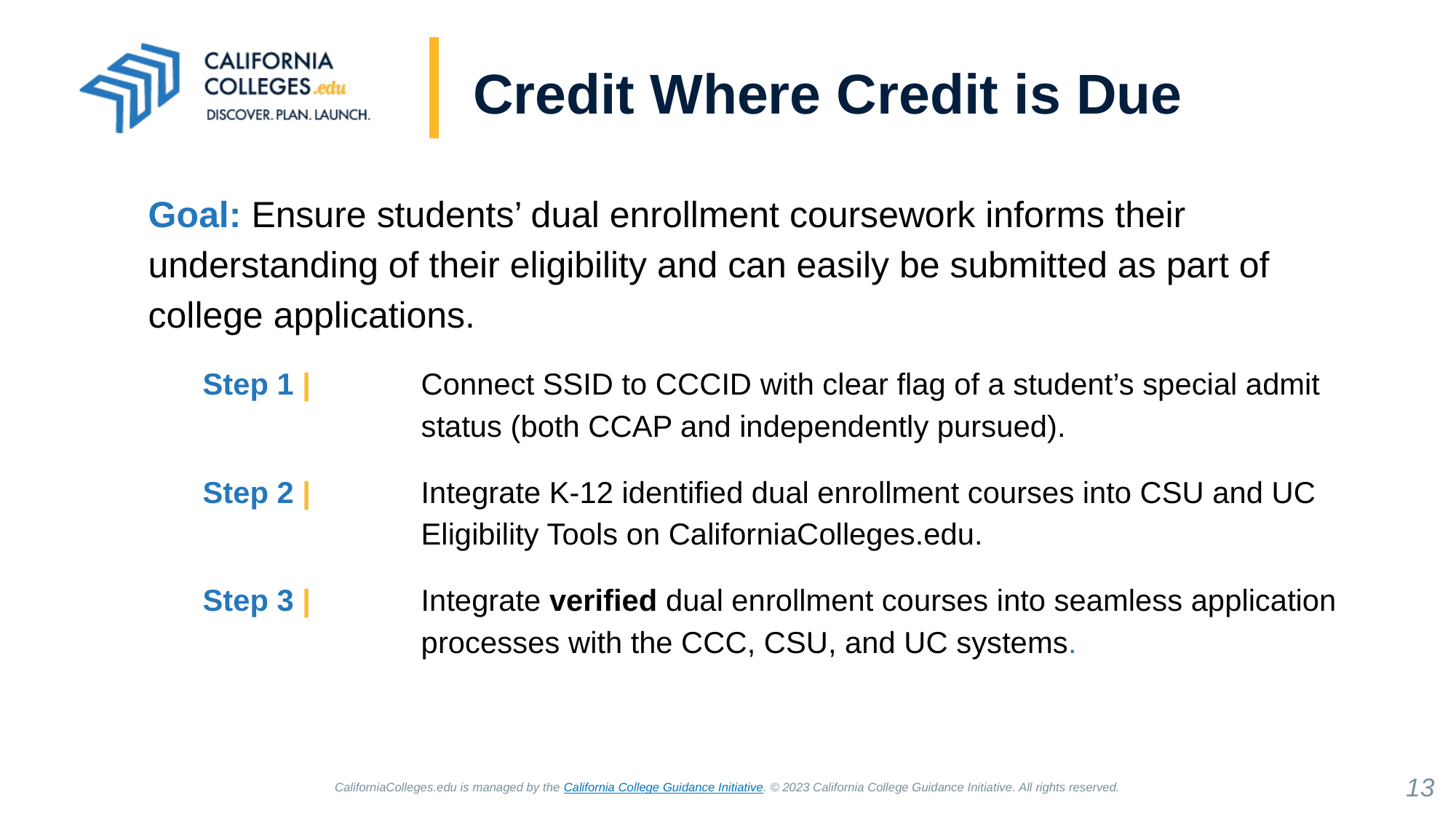

# Credit Where Credit is Due

Goal: Ensure students’ dual enrollment coursework informs their understanding of their eligibility and can easily be submitted as part of college applications.
Step 1 | 	Connect SSID to CCCID with clear flag of a student’s special admit
		status (both CCAP and independently pursued).
Step 2 |  	Integrate K-12 identified dual enrollment courses into CSU and UC
		Eligibility Tools on CaliforniaColleges.edu.
Step 3 |  	Integrate verified dual enrollment courses into seamless application
		processes with the CCC, CSU, and UC systems.
13
CaliforniaColleges.edu is managed by the California College Guidance Initiative. © 2023 California College Guidance Initiative. All rights reserved.